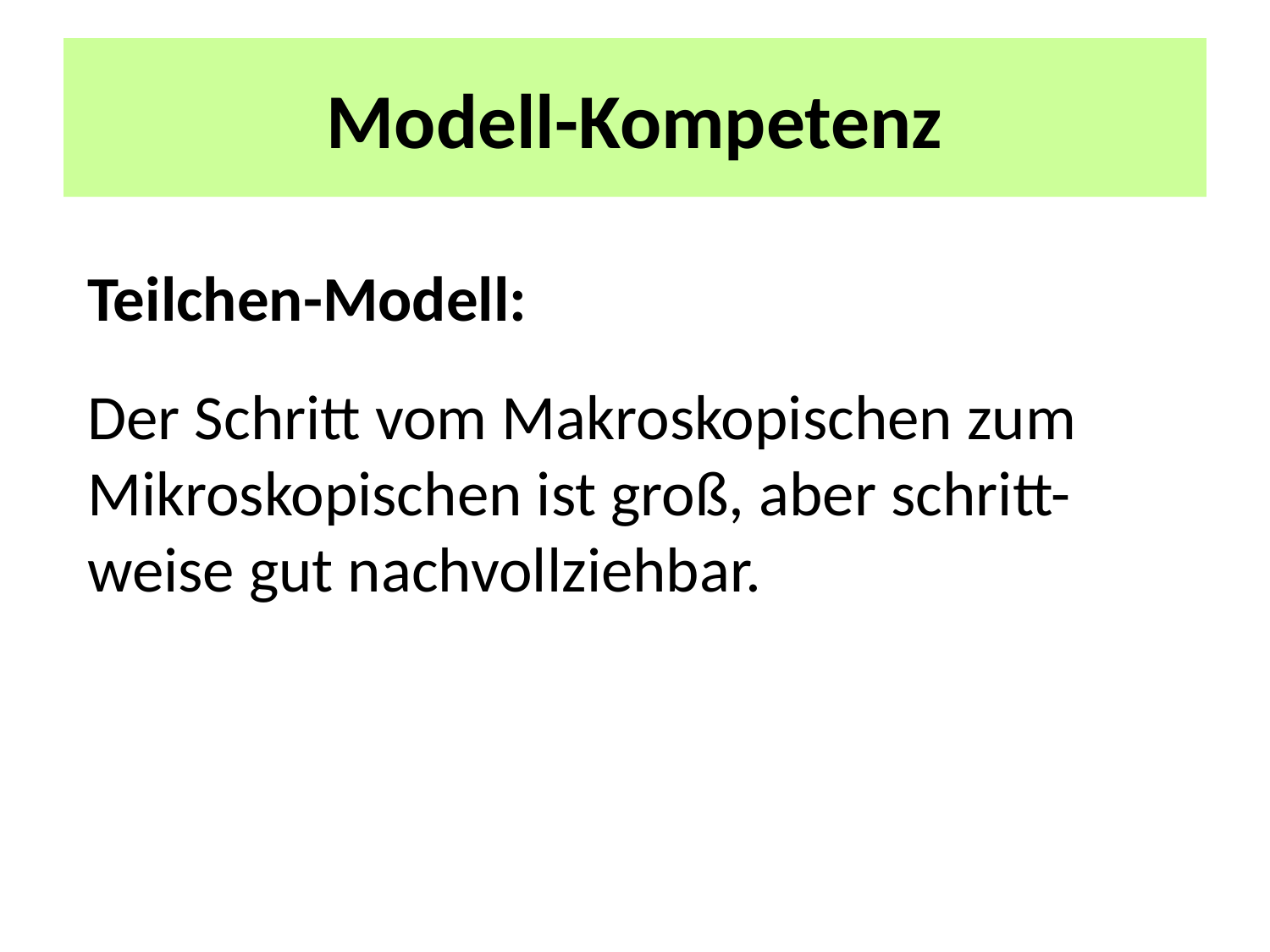

# Modell-Kompetenz
Teilchen-Modell:

Der Schritt vom Makroskopischen zum Mikroskopischen ist groß, aber schritt-weise gut nachvollziehbar.